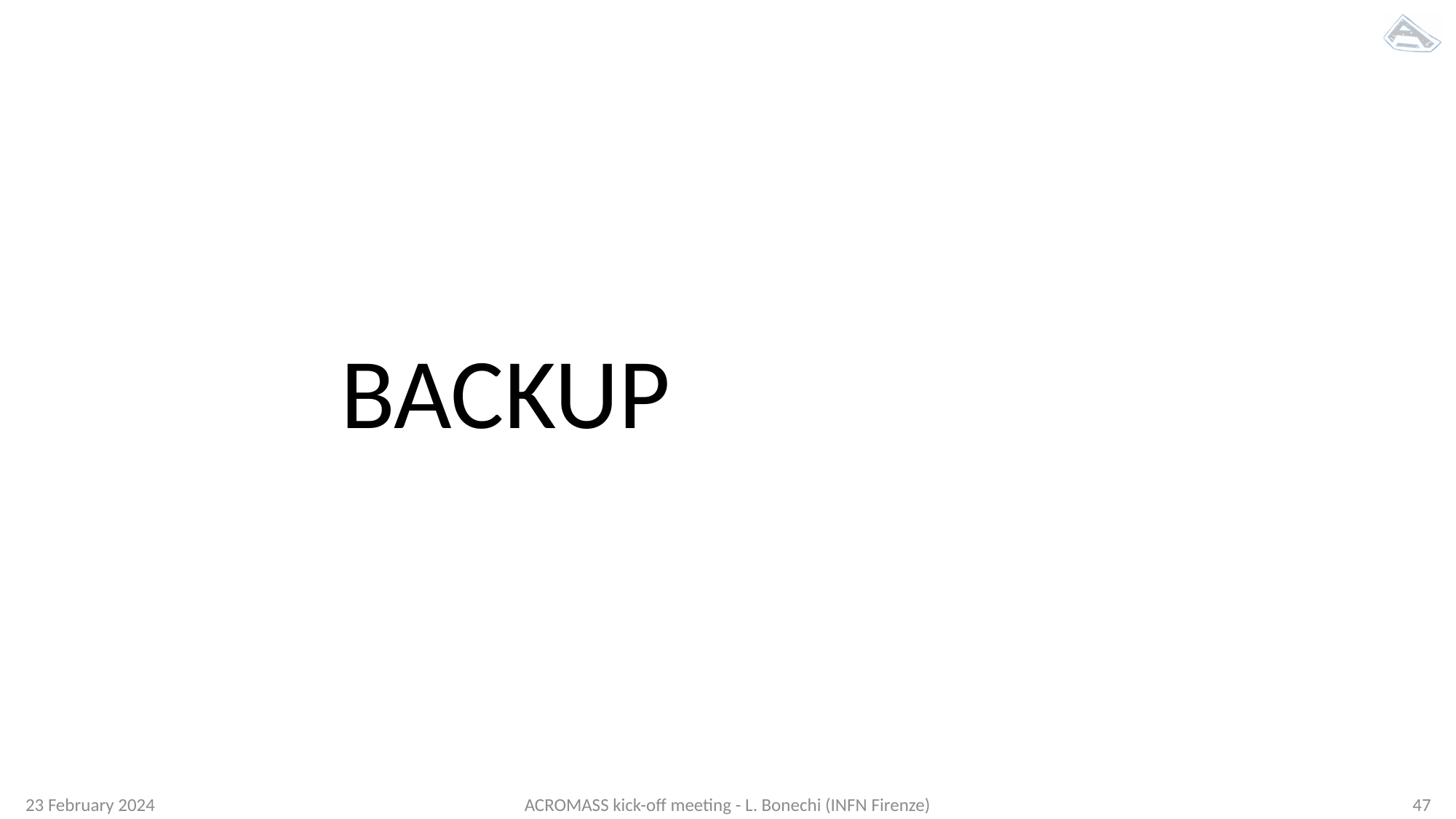

# BACKUP
23 February 2024
ACROMASS kick-off meeting - L. Bonechi (INFN Firenze)
47